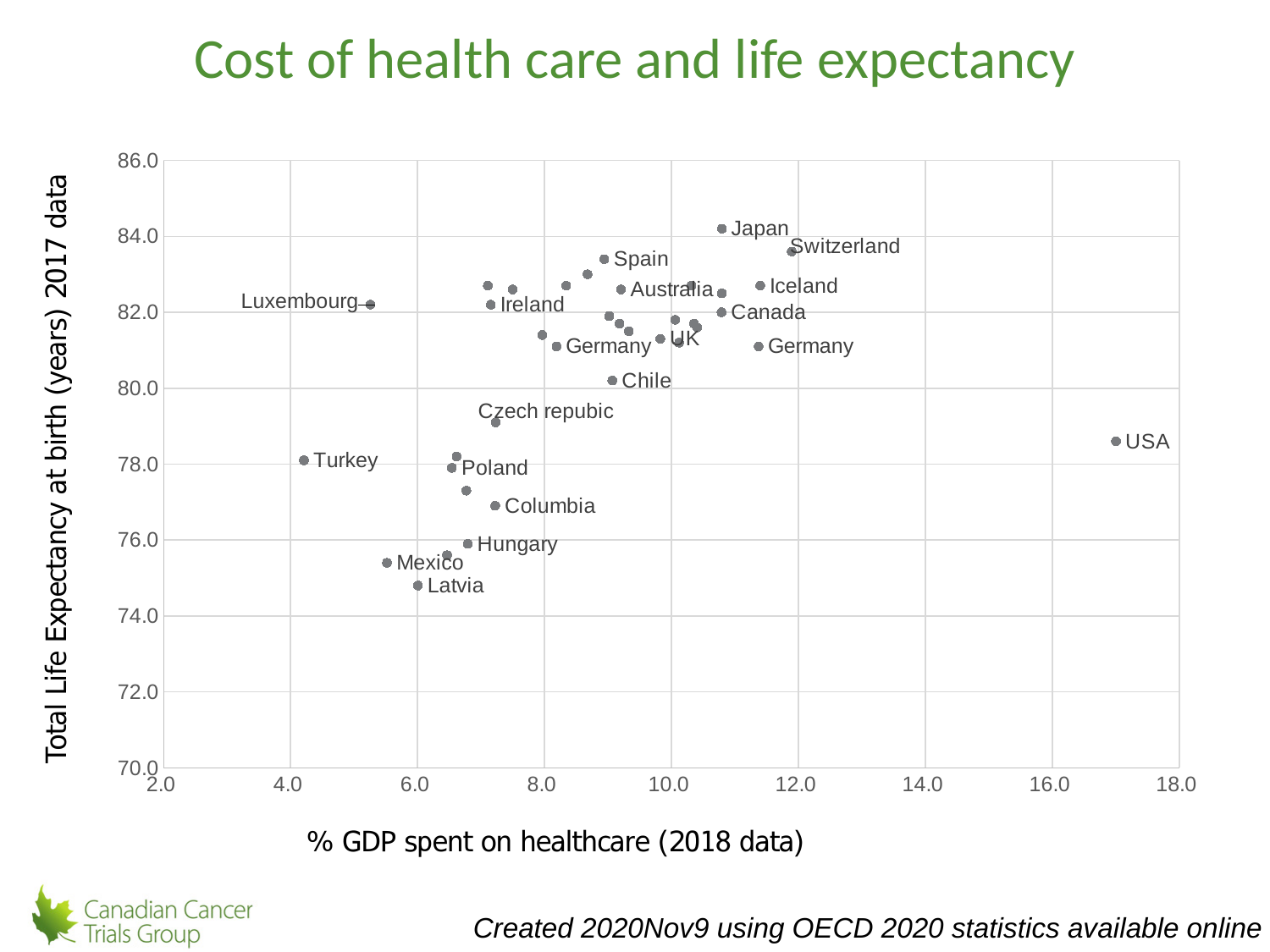

# Cost of health care and life expectancy

### Chart

| Category | Life expectancy in years | Column2 | Column1 |
|---|---|---|---|
Total Life Expectancy at birth (years) 2017 data
% GDP spent on healthcare (2018 data)
5
Created 2020Nov9 using OECD 2020 statistics available online